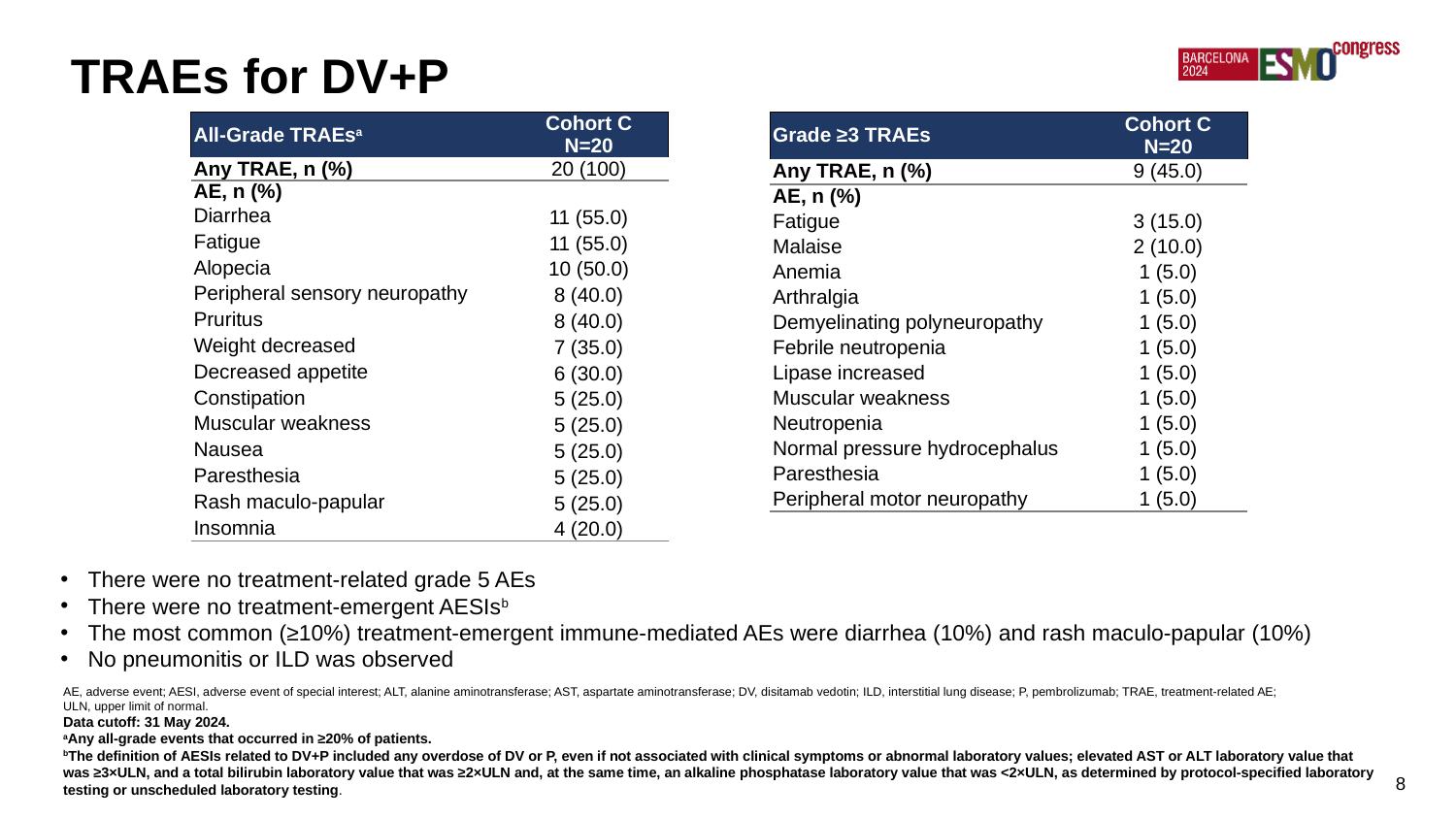

TRAEs for DV+P
| All-Grade TRAEsa | Cohort C N=20 |
| --- | --- |
| Any TRAE, n (%) | 20 (100) |
| AE, n (%) |  |
| Diarrhea | 11 (55.0) |
| Fatigue | 11 (55.0) |
| Alopecia | 10 (50.0) |
| Peripheral sensory neuropathy | 8 (40.0) |
| Pruritus | 8 (40.0) |
| Weight decreased | 7 (35.0) |
| Decreased appetite | 6 (30.0) |
| Constipation | 5 (25.0) |
| Muscular weakness | 5 (25.0) |
| Nausea | 5 (25.0) |
| Paresthesia | 5 (25.0) |
| Rash maculo-papular | 5 (25.0) |
| Insomnia | 4 (20.0) |
| Grade ≥3 TRAEs | Cohort C N=20 |
| --- | --- |
| Any TRAE, n (%) | 9 (45.0) |
| AE, n (%) |  |
| Fatigue | 3 (15.0) |
| Malaise | 2 (10.0) |
| Anemia | 1 (5.0) |
| Arthralgia | 1 (5.0) |
| Demyelinating polyneuropathy | 1 (5.0) |
| Febrile neutropenia | 1 (5.0) |
| Lipase increased | 1 (5.0) |
| Muscular weakness | 1 (5.0) |
| Neutropenia | 1 (5.0) |
| Normal pressure hydrocephalus | 1 (5.0) |
| Paresthesia | 1 (5.0) |
| Peripheral motor neuropathy | 1 (5.0) |
There were no treatment-related grade 5 AEs
There were no treatment-emergent AESIsb
The most common (≥10%) treatment-emergent immune-mediated AEs were diarrhea (10%) and rash maculo-papular (10%)
No pneumonitis or ILD was observed
AE, adverse event; AESI, adverse event of special interest; ALT, alanine aminotransferase; AST, aspartate aminotransferase; DV, disitamab vedotin; ILD, interstitial lung disease; P, pembrolizumab; TRAE, treatment-related AE;
ULN, upper limit of normal.
Data cutoff: 31 May 2024.
aAny all-grade events that occurred in ≥20% of patients.
bThe definition of AESIs related to DV+P included any overdose of DV or P, even if not associated with clinical symptoms or abnormal laboratory values; elevated AST or ALT laboratory value that was ≥3×ULN, and a total bilirubin laboratory value that was ≥2×ULN and, at the same time, an alkaline phosphatase laboratory value that was <2×ULN, as determined by protocol-specified laboratory testing or unscheduled laboratory testing.
8